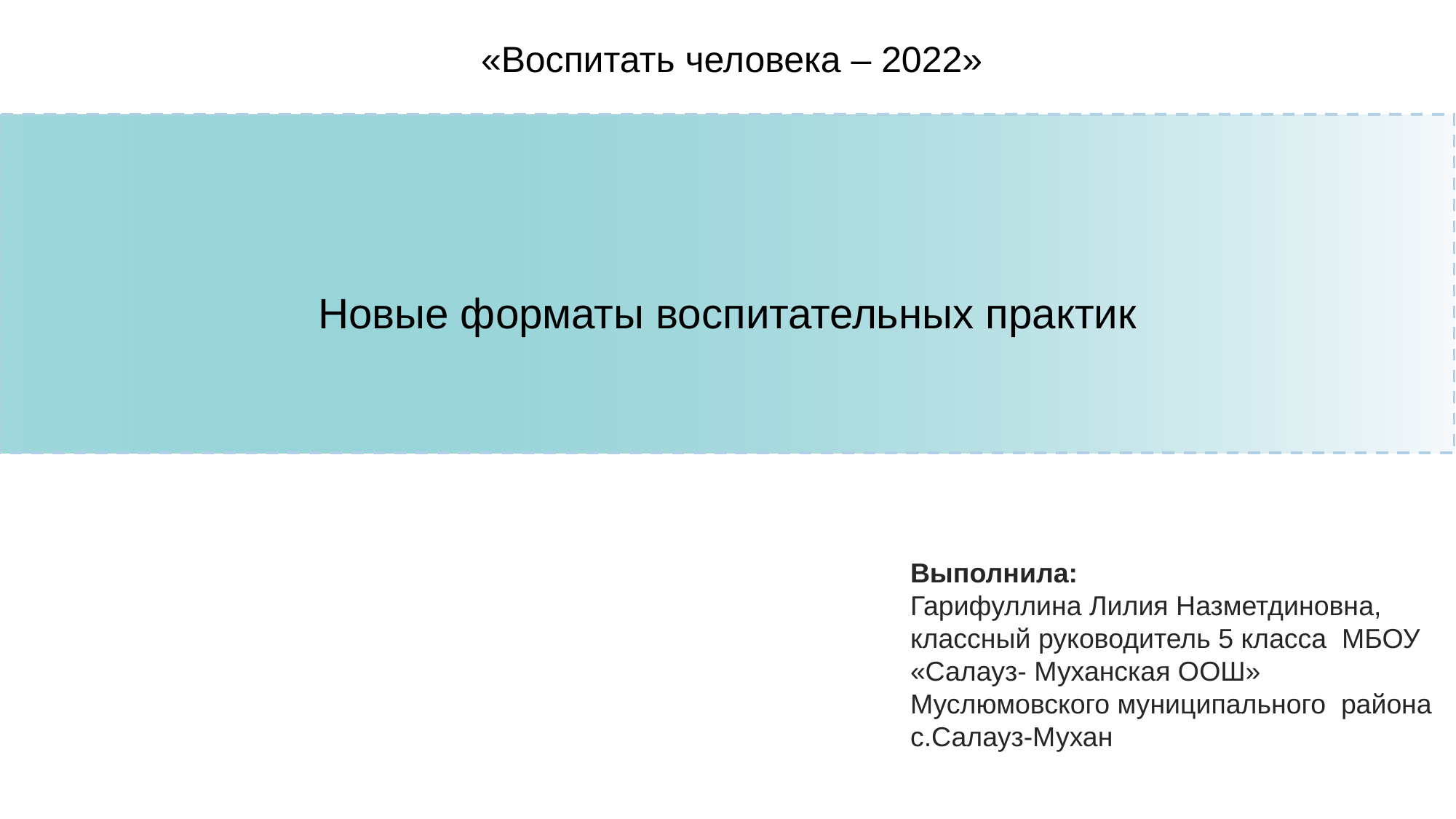

«Воспитать человека – 2022»

Новые форматы воспитательных практик

Выполнила:
Гарифуллина Лилия Назметдиновна, классный руководитель 5 класса  МБОУ «Салауз- Муханская ООШ» Муслюмовского муниципального  района
с.Салауз-Мухан